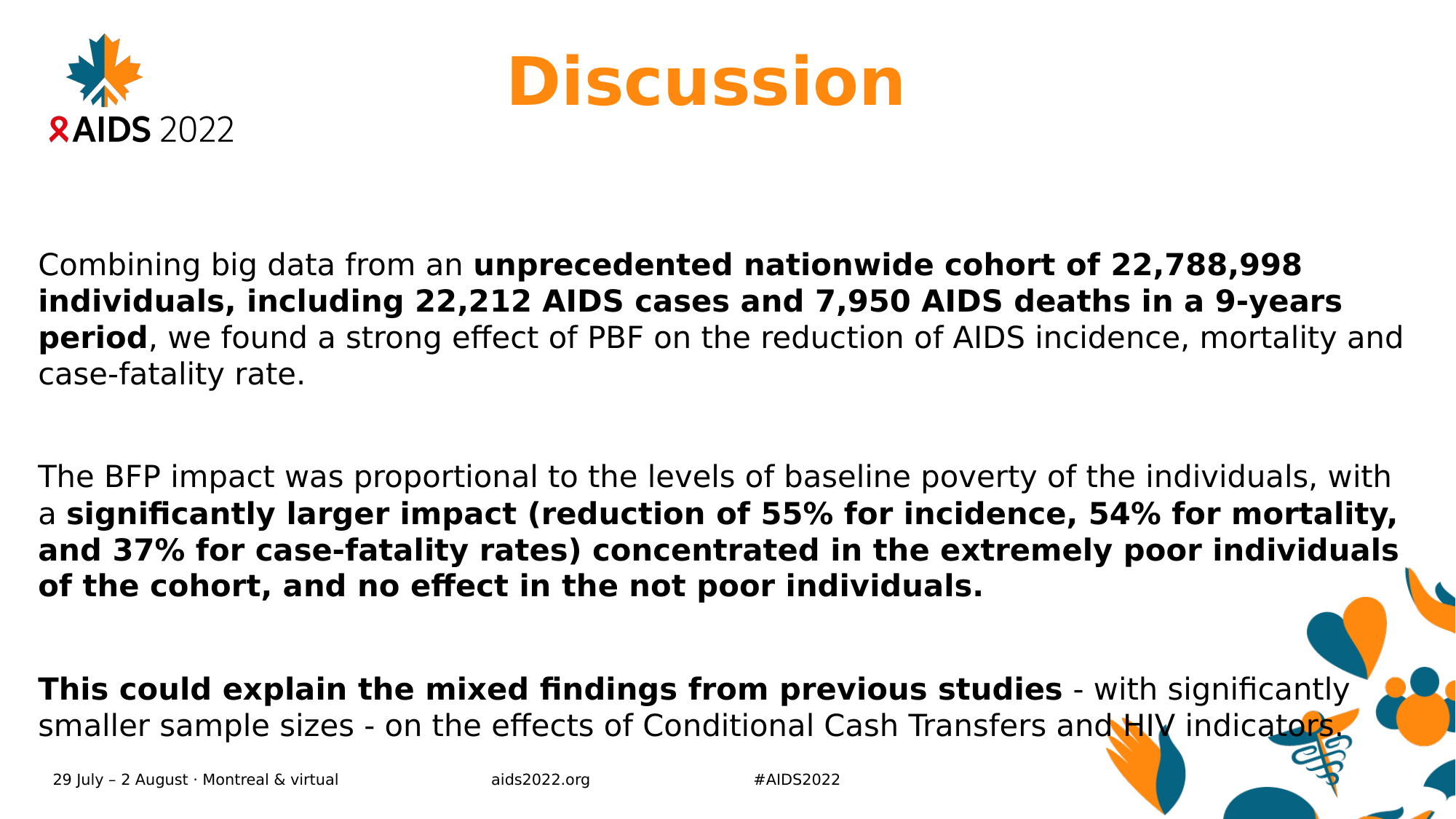

# Discussion

Combining big data from an unprecedented nationwide cohort of 22,788,998 individuals, including 22,212 AIDS cases and 7,950 AIDS deaths in a 9-years period, we found a strong effect of PBF on the reduction of AIDS incidence, mortality and case-fatality rate.

The BFP impact was proportional to the levels of baseline poverty of the individuals, with a significantly larger impact (reduction of 55% for incidence, 54% for mortality, and 37% for case-fatality rates) concentrated in the extremely poor individuals of the cohort, and no effect in the not poor individuals.

This could explain the mixed findings from previous studies - with significantly smaller sample sizes - on the effects of Conditional Cash Transfers and HIV indicators.